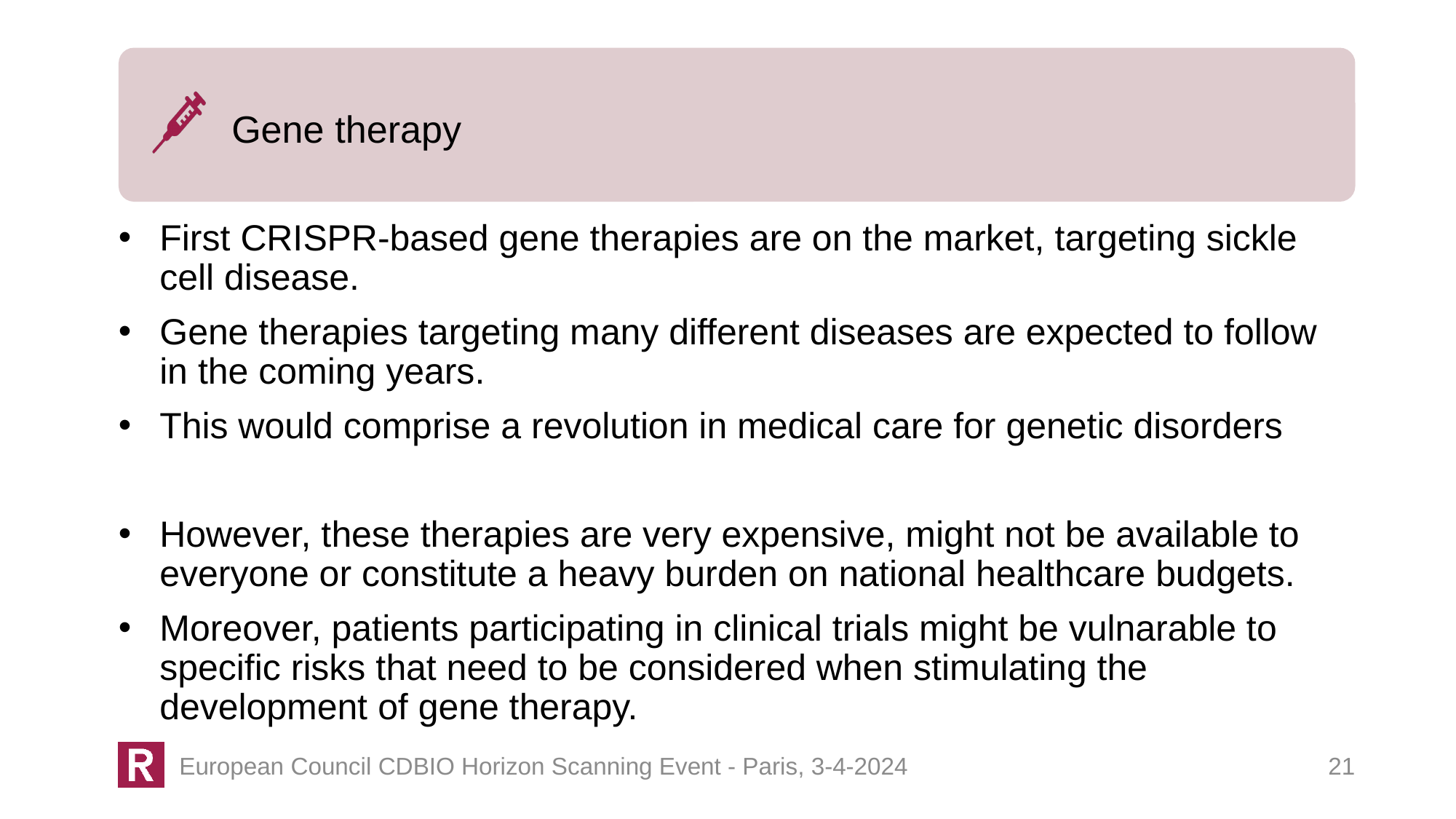

Gene therapy
First CRISPR-based gene therapies are on the market, targeting sickle cell disease.
Gene therapies targeting many different diseases are expected to follow in the coming years.
This would comprise a revolution in medical care for genetic disorders

However, these therapies are very expensive, might not be available to everyone or constitute a heavy burden on national healthcare budgets.
Moreover, patients participating in clinical trials might be vulnarable to specific risks that need to be considered when stimulating the development of gene therapy.
21
European Council CDBIO Horizon Scanning Event - Paris, 3-4-2024